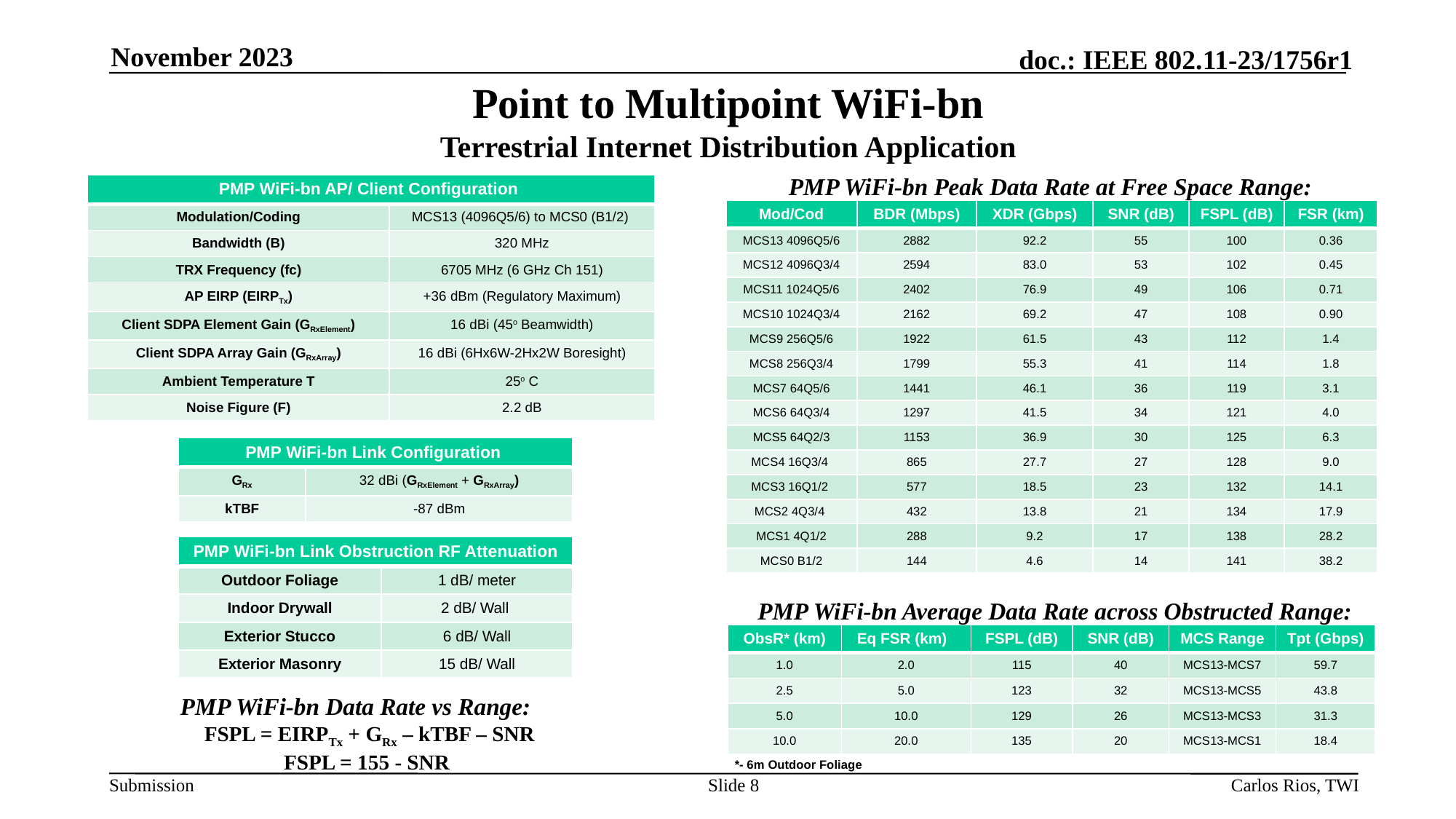

November 2023
# Point to Multipoint WiFi-bn Terrestrial Internet Distribution Application
PMP WiFi-bn Peak Data Rate at Free Space Range:
| PMP WiFi-bn AP/ Client Configuration |  |
| --- | --- |
| Modulation/Coding | MCS13 (4096Q5/6) to MCS0 (B1/2) |
| Bandwidth (B) | 320 MHz |
| TRX Frequency (fc) | 6705 MHz (6 GHz Ch 151) |
| AP EIRP (EIRPTx) | +36 dBm (Regulatory Maximum) |
| Client SDPA Element Gain (GRxElement) | 16 dBi (45o Beamwidth) |
| Client SDPA Array Gain (GRxArray) | 16 dBi (6Hx6W-2Hx2W Boresight) |
| Ambient Temperature T | 25o C |
| Noise Figure (F) | 2.2 dB |
| Mod/Cod | BDR (Mbps) | XDR (Gbps) | SNR (dB) | FSPL (dB) | FSR (km) |
| --- | --- | --- | --- | --- | --- |
| MCS13 4096Q5/6 | 2882 | 92.2 | 55 | 100 | 0.36 |
| MCS12 4096Q3/4 | 2594 | 83.0 | 53 | 102 | 0.45 |
| MCS11 1024Q5/6 | 2402 | 76.9 | 49 | 106 | 0.71 |
| MCS10 1024Q3/4 | 2162 | 69.2 | 47 | 108 | 0.90 |
| MCS9 256Q5/6 | 1922 | 61.5 | 43 | 112 | 1.4 |
| MCS8 256Q3/4 | 1799 | 55.3 | 41 | 114 | 1.8 |
| MCS7 64Q5/6 | 1441 | 46.1 | 36 | 119 | 3.1 |
| MCS6 64Q3/4 | 1297 | 41.5 | 34 | 121 | 4.0 |
| MCS5 64Q2/3 | 1153 | 36.9 | 30 | 125 | 6.3 |
| MCS4 16Q3/4 | 865 | 27.7 | 27 | 128 | 9.0 |
| MCS3 16Q1/2 | 577 | 18.5 | 23 | 132 | 14.1 |
| MCS2 4Q3/4 | 432 | 13.8 | 21 | 134 | 17.9 |
| MCS1 4Q1/2 | 288 | 9.2 | 17 | 138 | 28.2 |
| MCS0 B1/2 | 144 | 4.6 | 14 | 141 | 38.2 |
| PMP WiFi-bn Link Configuration |  |
| --- | --- |
| GRx | 32 dBi (GRxElement + GRxArray) |
| kTBF | -87 dBm |
| PMP WiFi-bn Link Obstruction RF Attenuation |  |
| --- | --- |
| Outdoor Foliage | 1 dB/ meter |
| Indoor Drywall | 2 dB/ Wall |
| Exterior Stucco | 6 dB/ Wall |
| Exterior Masonry | 15 dB/ Wall |
PMP WiFi-bn Average Data Rate across Obstructed Range:
| ObsR\* (km) | Eq FSR (km) | FSPL (dB) | SNR (dB) | MCS Range | Tpt (Gbps) |
| --- | --- | --- | --- | --- | --- |
| 1.0 | 2.0 | 115 | 40 | MCS13-MCS7 | 59.7 |
| 2.5 | 5.0 | 123 | 32 | MCS13-MCS5 | 43.8 |
| 5.0 | 10.0 | 129 | 26 | MCS13-MCS3 | 31.3 |
| 10.0 | 20.0 | 135 | 20 | MCS13-MCS1 | 18.4 |
PMP WiFi-bn Data Rate vs Range:
FSPL = EIRPTx + GRx – kTBF – SNR
FSPL = 155 - SNR
*- 6m Outdoor Foliage
Slide 8
Carlos Rios, TWI